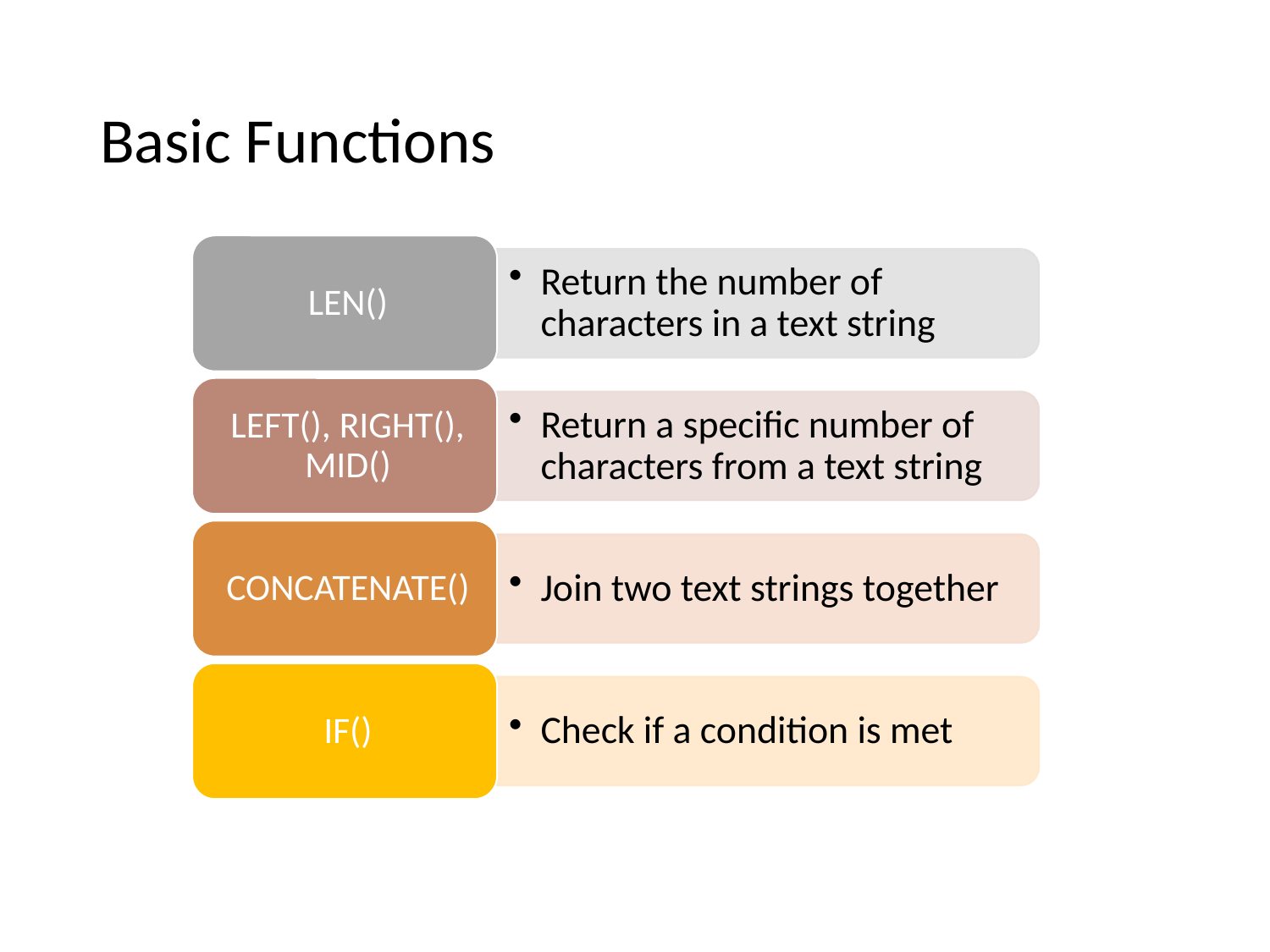

# Basic Functions
Return the number of characters in a text string
LEN()
Return a specific number of characters from a text string
LEFT(), RIGHT(), MID()
Join two text strings together
CONCATENATE()
Check if a condition is met
IF()